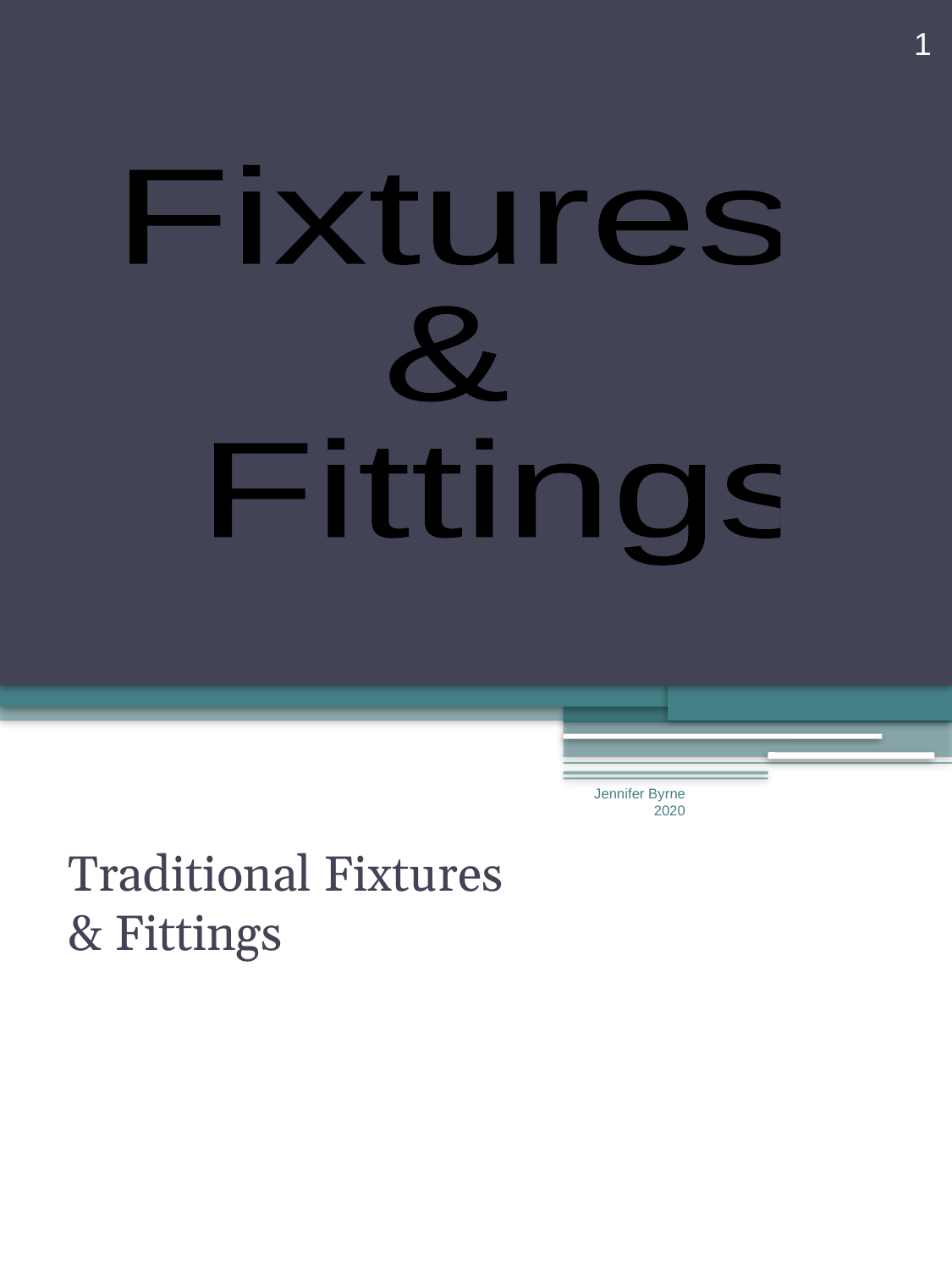

1
Fixtures
&
 Fittings
Jennifer Byrne 2020
Traditional Fixtures & Fittings